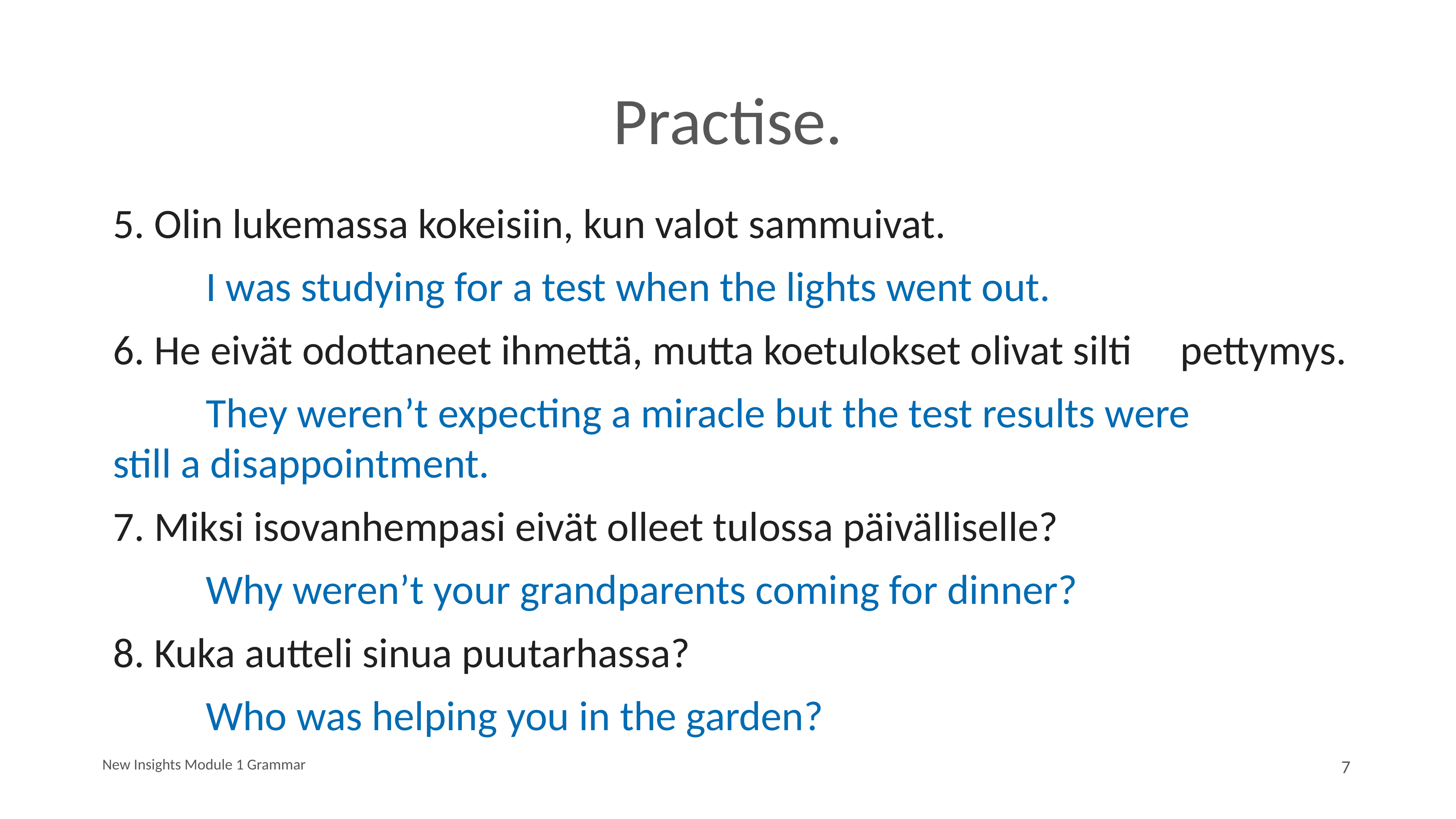

# Practise.
5. Olin lukemassa kokeisiin, kun valot sammuivat.
		I was studying for a test when the lights went out.
6. He eivät odottaneet ihmettä, mutta koetulokset olivat silti 	pettymys.
		They weren’t expecting a miracle but the test results were 			still a disappointment.
7. Miksi isovanhempasi eivät olleet tulossa päivälliselle?
		Why weren’t your grandparents coming for dinner?
8. Kuka autteli sinua puutarhassa?
		Who was helping you in the garden?

New Insights Module 1 Grammar
7